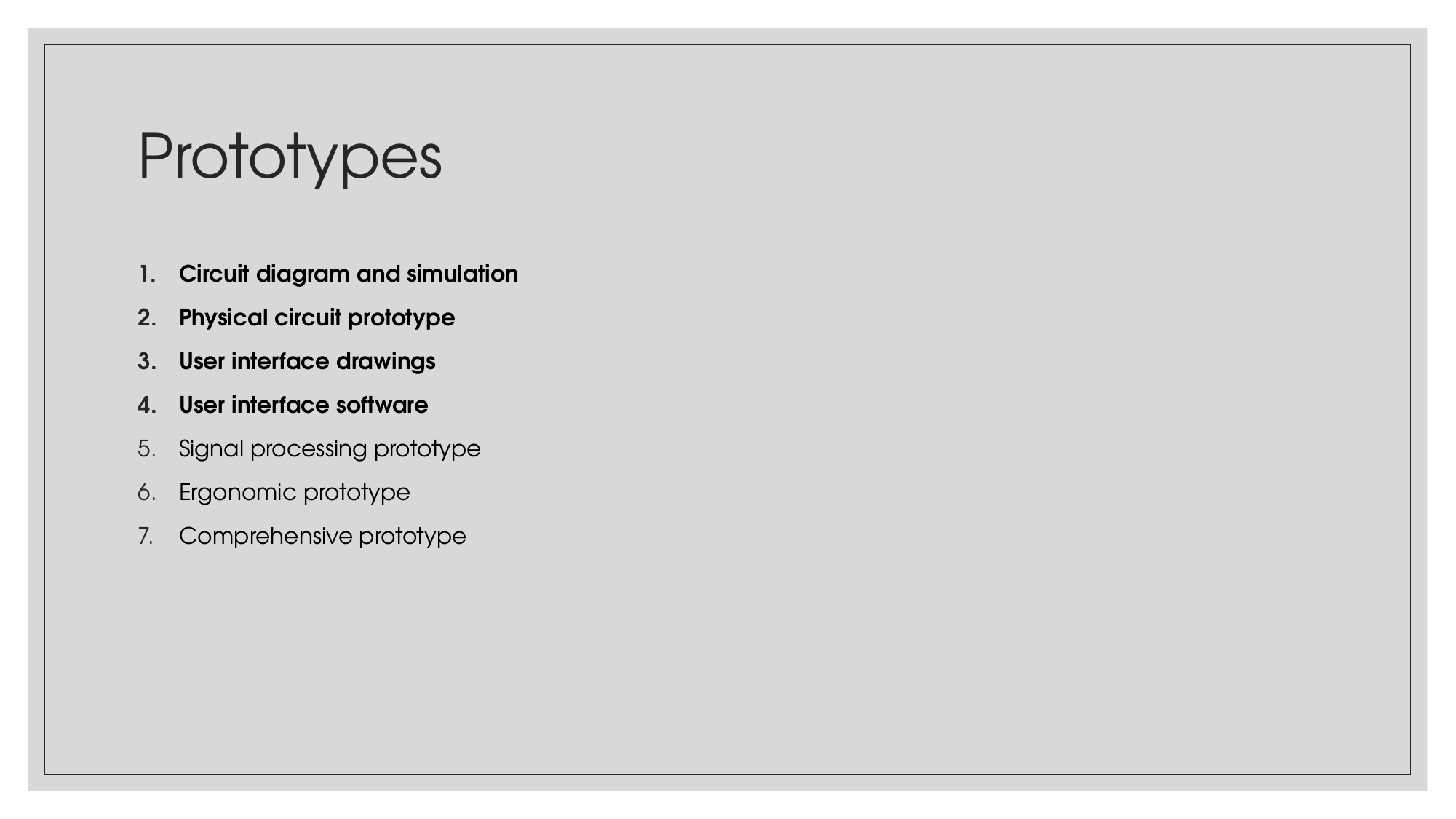

# Prototypes
Circuit diagram and simulation
Physical circuit prototype
User interface drawings
User interface software
Signal processing prototype
Ergonomic prototype
Comprehensive prototype